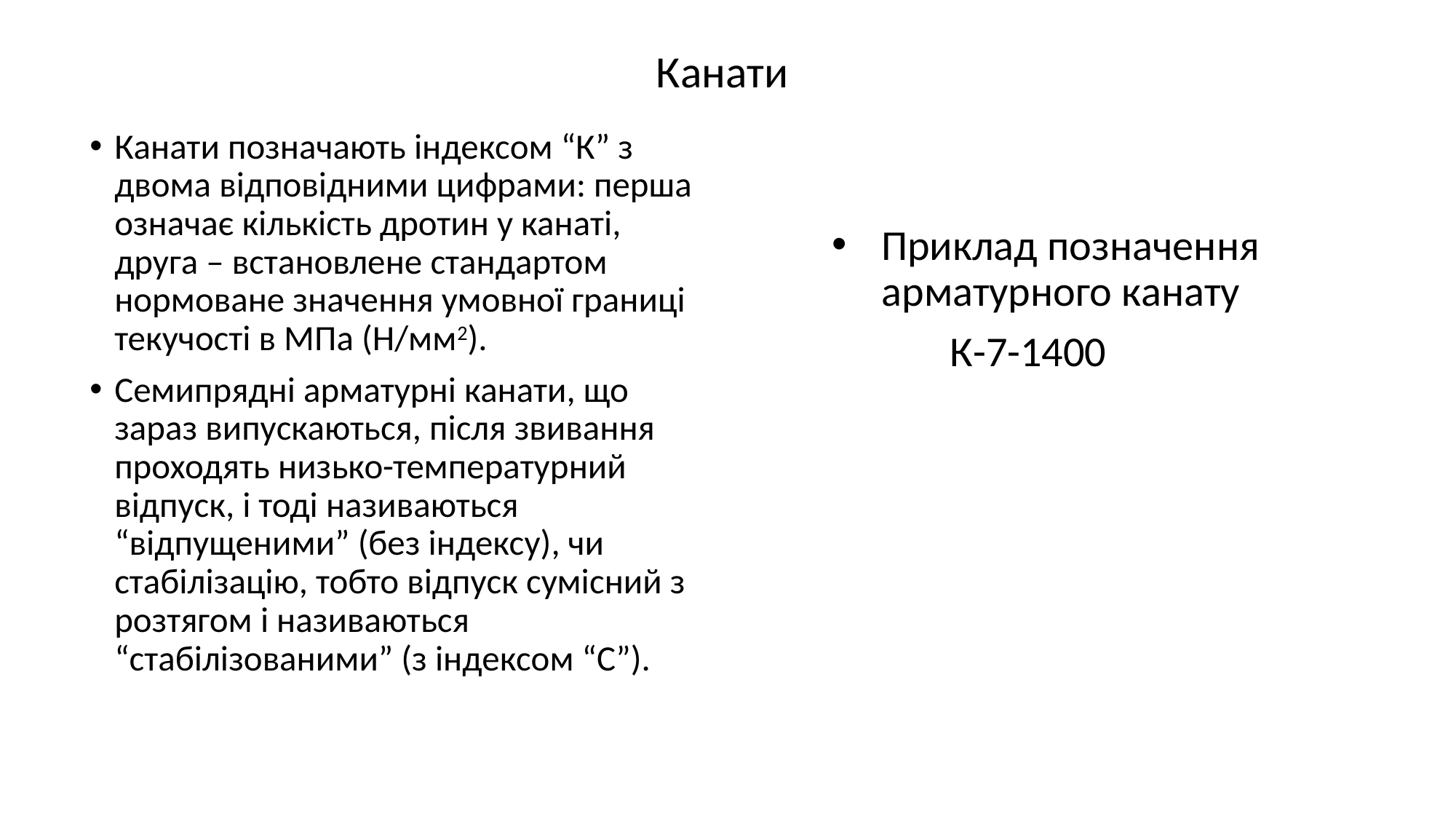

# Канати
Канати позначають індексом “К” з двома відповідними цифрами: перша означає кількість дротин у канаті, друга – встановлене стандартом нормоване значення умовної границі текучості в МПа (Н/мм2).
Семипрядні арматурні канати, що зараз випускаються, після звивання проходять низько-температурний відпуск, і тоді називаються “відпущеними” (без індексу), чи стабілізацію, тобто відпуск сумісний з розтягом і називаються “стабілізованими” (з індексом “С”).

  Приклад позначення арматурного канату
                     К-7-1400